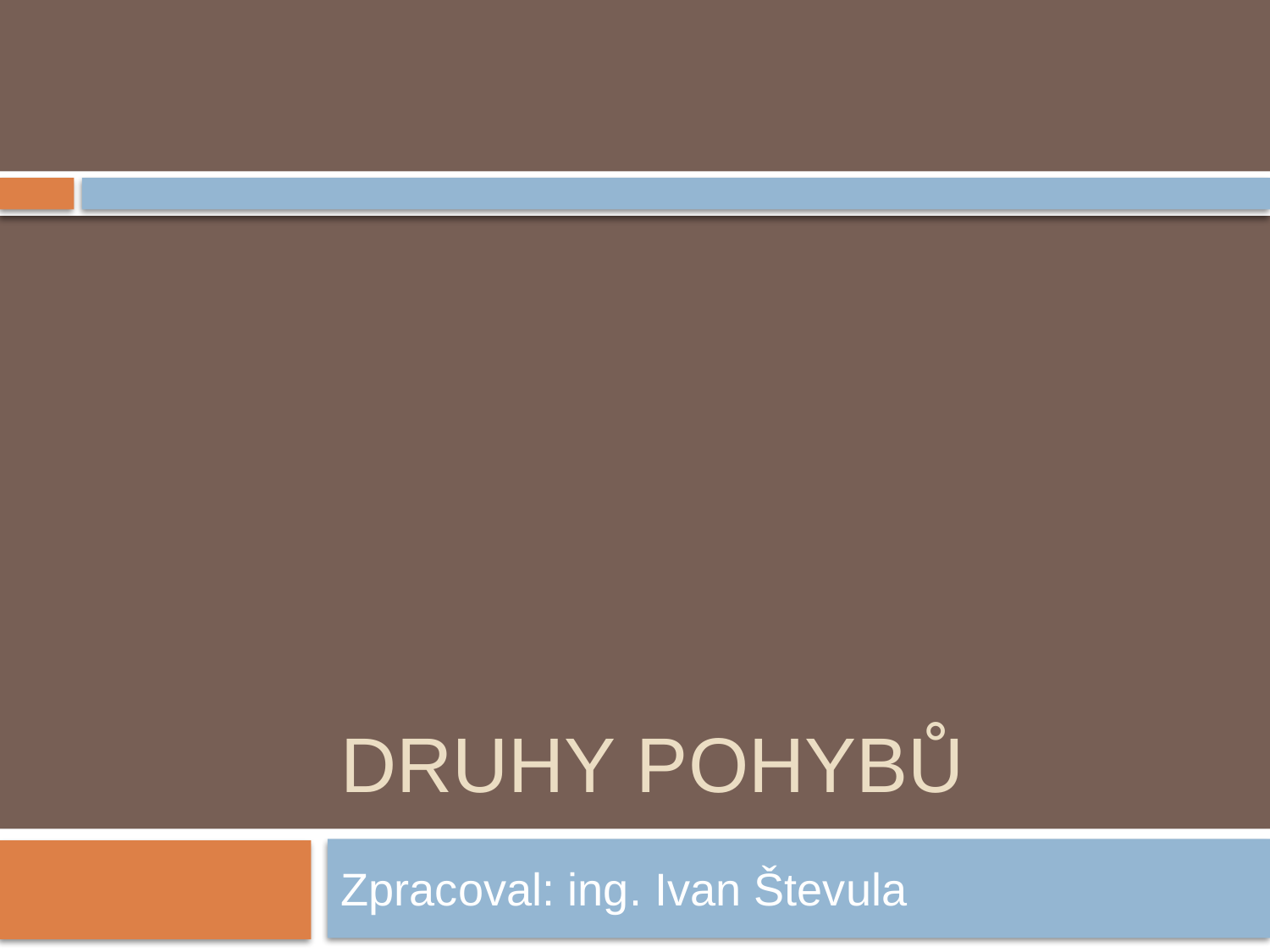

# Druhy pohybů
Zpracoval: ing. Ivan Števula